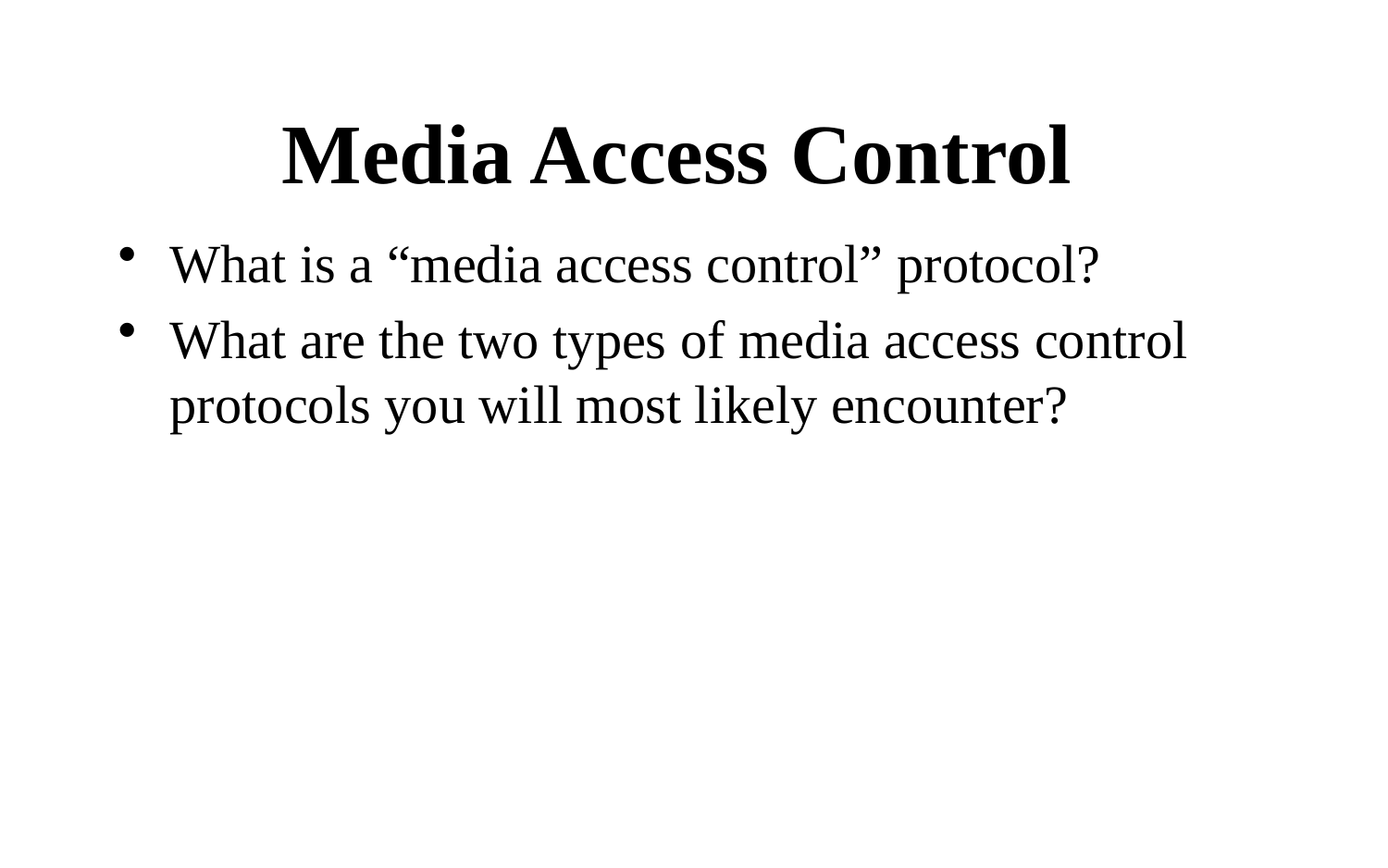

# Media Access Control
What is a “media access control” protocol?
What are the two types of media access control protocols you will most likely encounter?